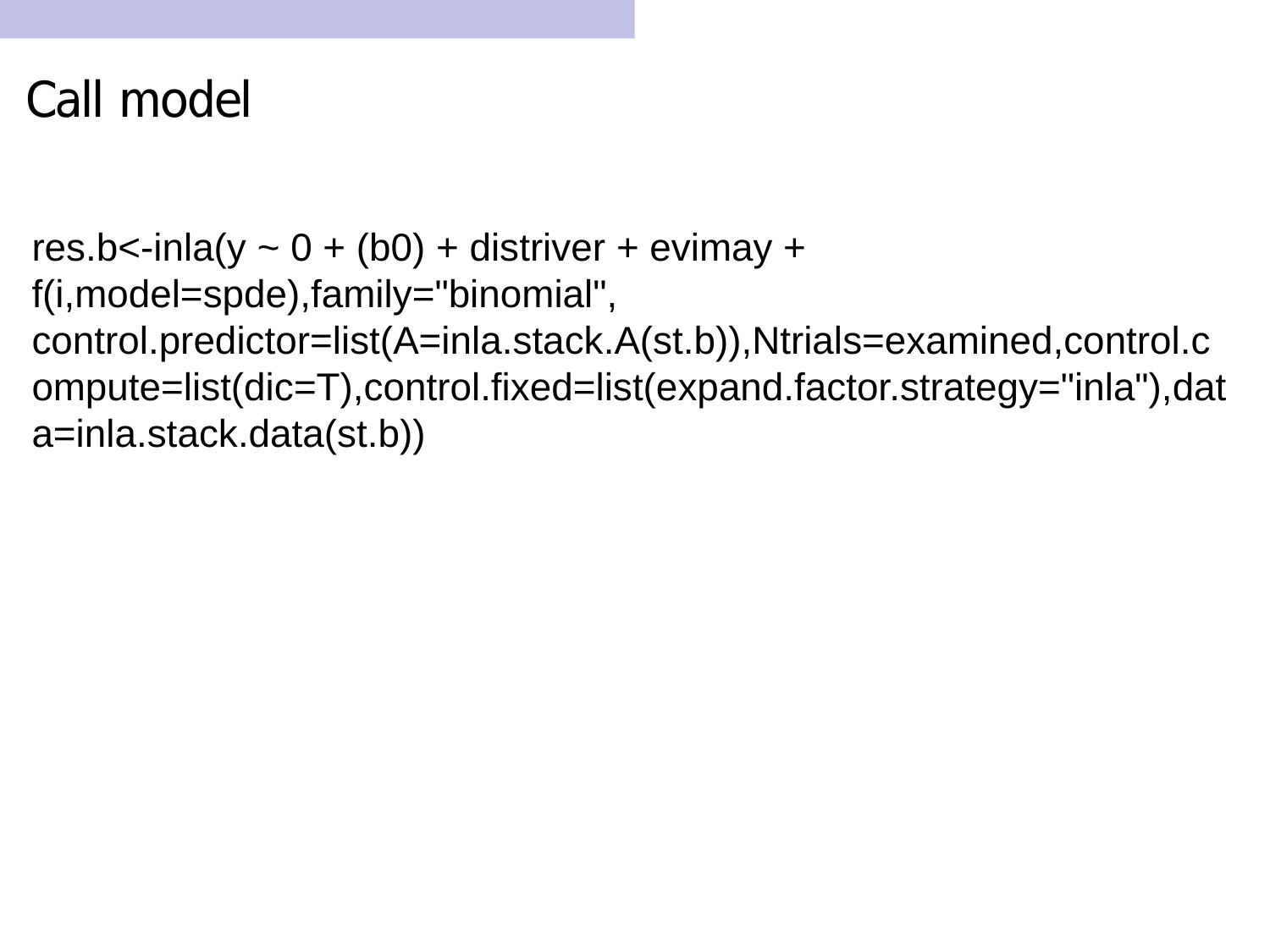

# Call model
res.b<-inla(y ~ 0 + (b0) + distriver + evimay + f(i,model=spde),family="binomial",           control.predictor=list(A=inla.stack.A(st.b)),Ntrials=examined,control.compute=list(dic=T),control.fixed=list(expand.factor.strategy="inla"),data=inla.stack.data(st.b))